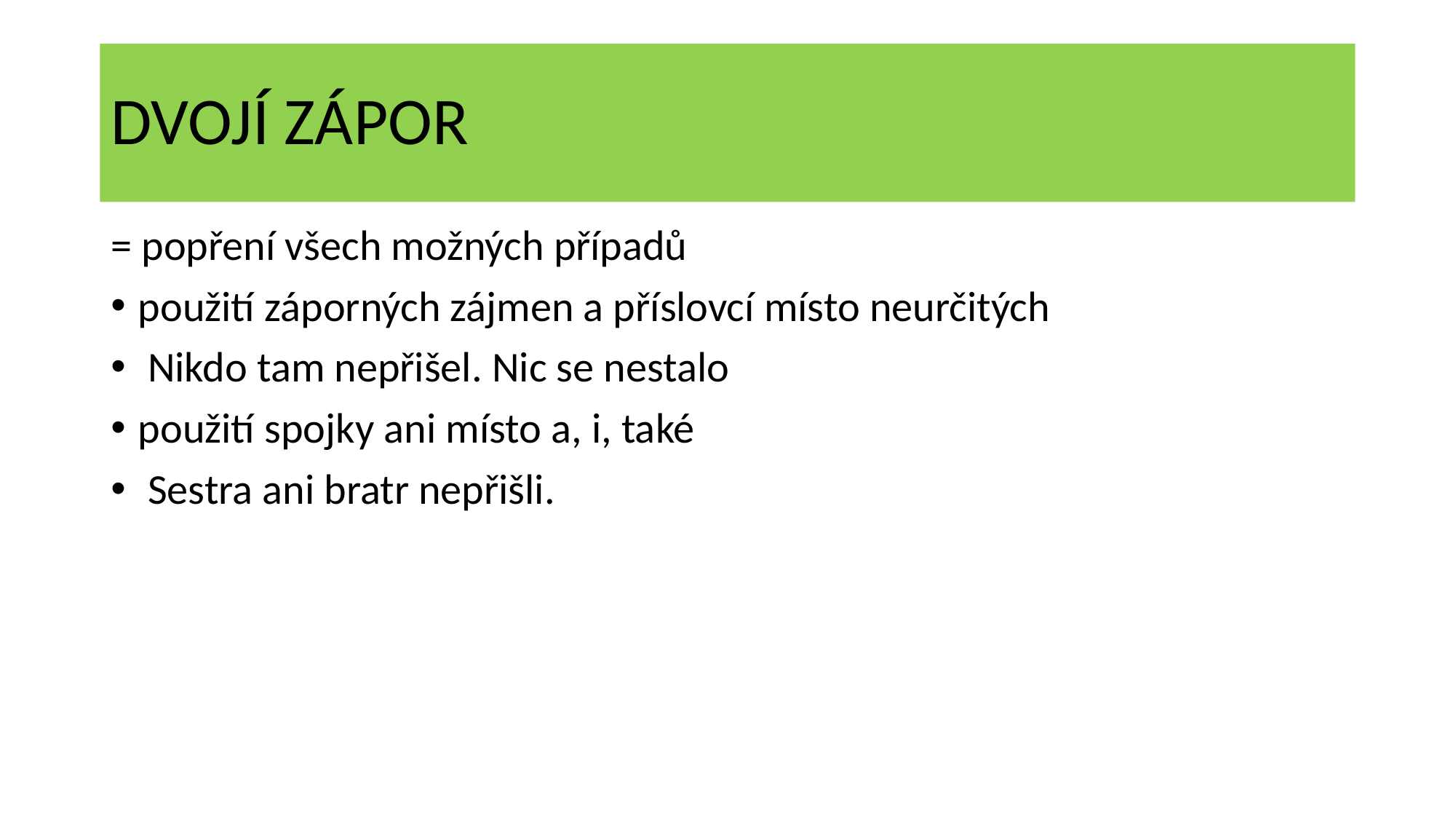

# DVOJÍ ZÁPOR
= popření všech možných případů
použití záporných zájmen a příslovcí místo neurčitých
 Nikdo tam nepřišel. Nic se nestalo
použití spojky ani místo a, i, také
 Sestra ani bratr nepřišli.